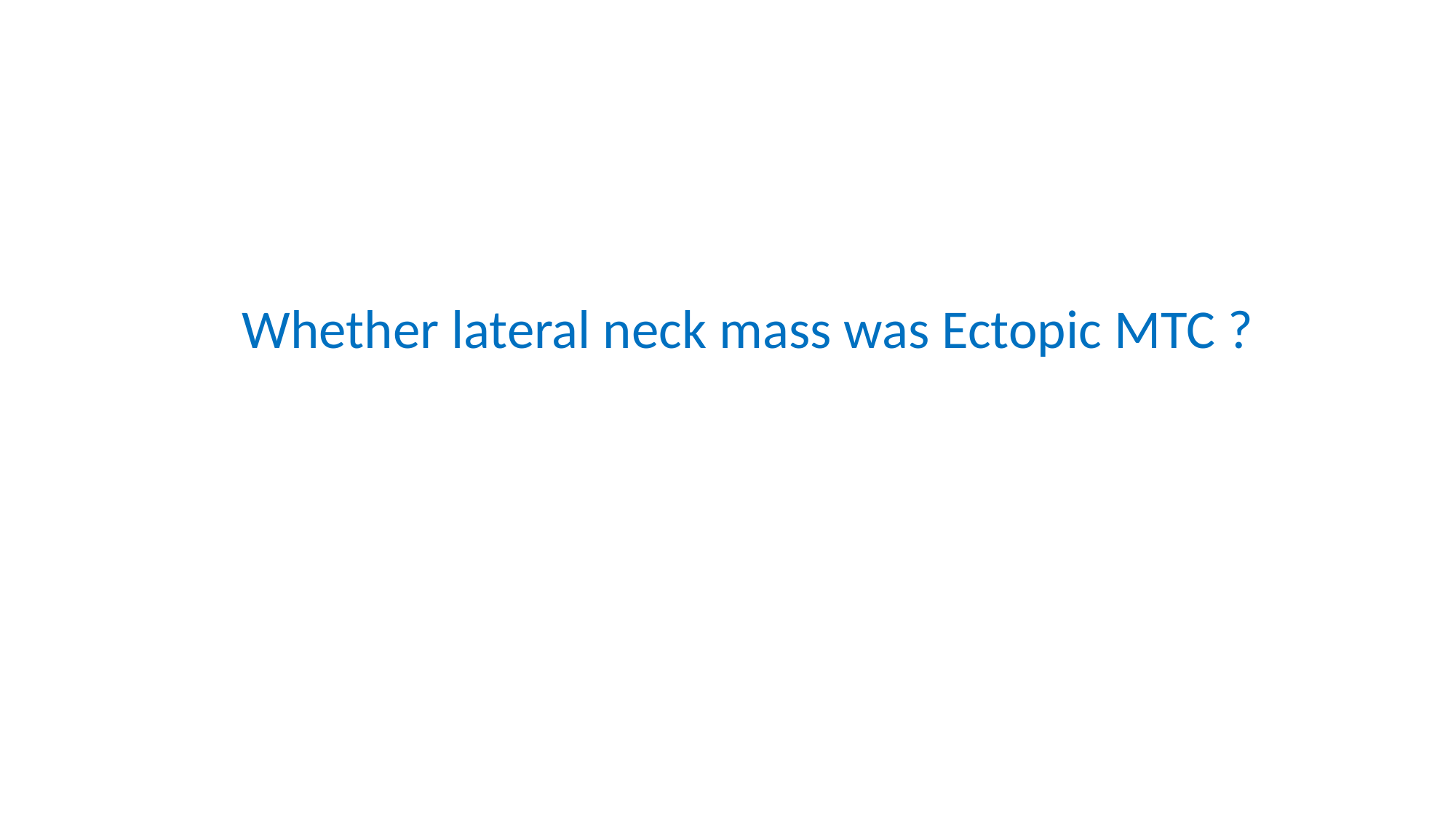

# Whether lateral neck mass was Ectopic MTC ?